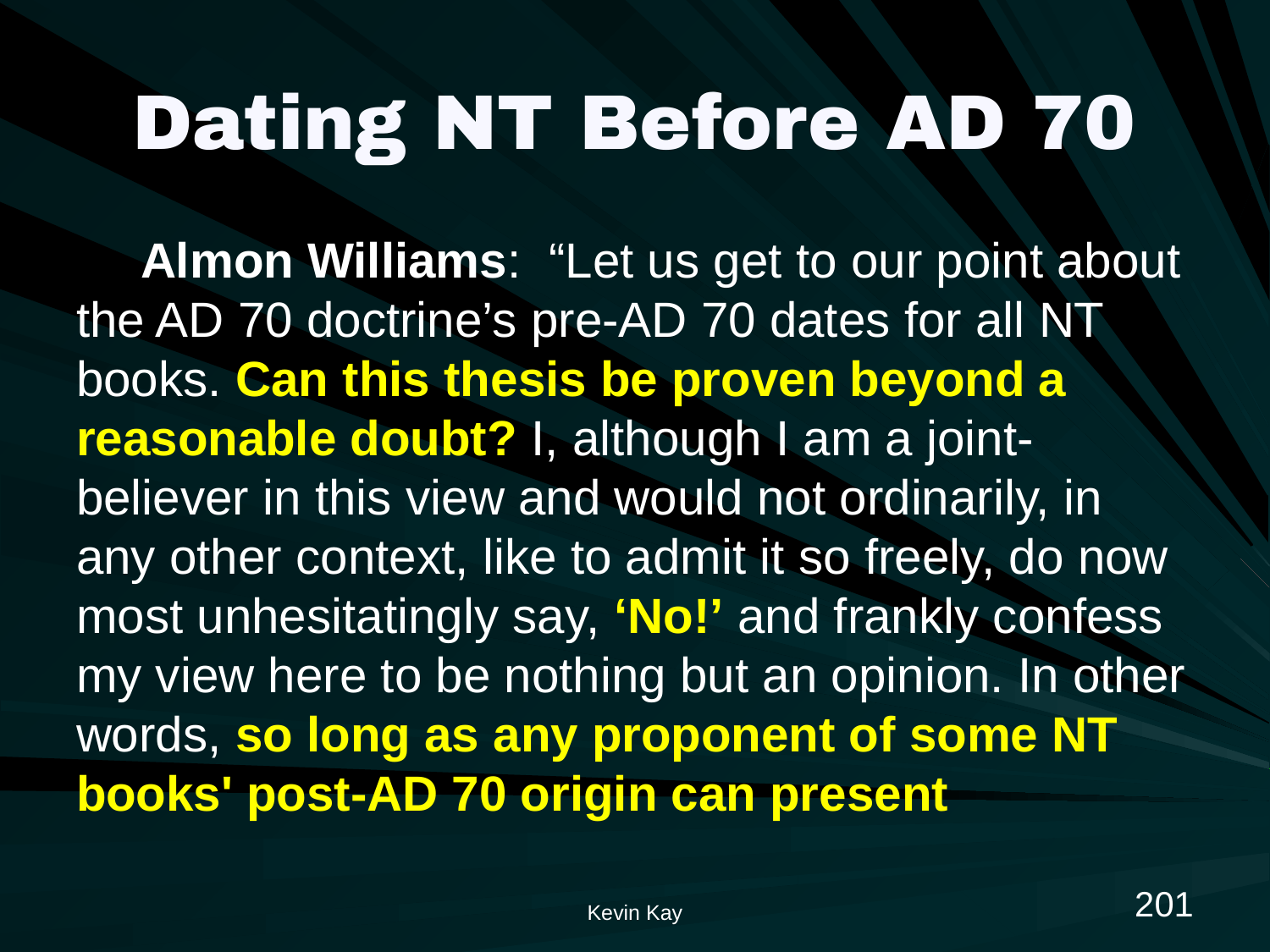

# Dating NT Before AD 70
Almon Williams:  “Let us get to our point about the AD 70 doctrine’s pre-AD 70 dates for all NT books. Can this thesis be proven beyond a reasonable doubt? I, although I am a joint-believer in this view and would not ordinarily, in any other context, like to admit it so freely, do now most unhesitatingly say, ‘No!’ and frankly confess my view here to be nothing but an opinion. In other words, so long as any proponent of some NT books' post-AD 70 origin can present
201
Kevin Kay